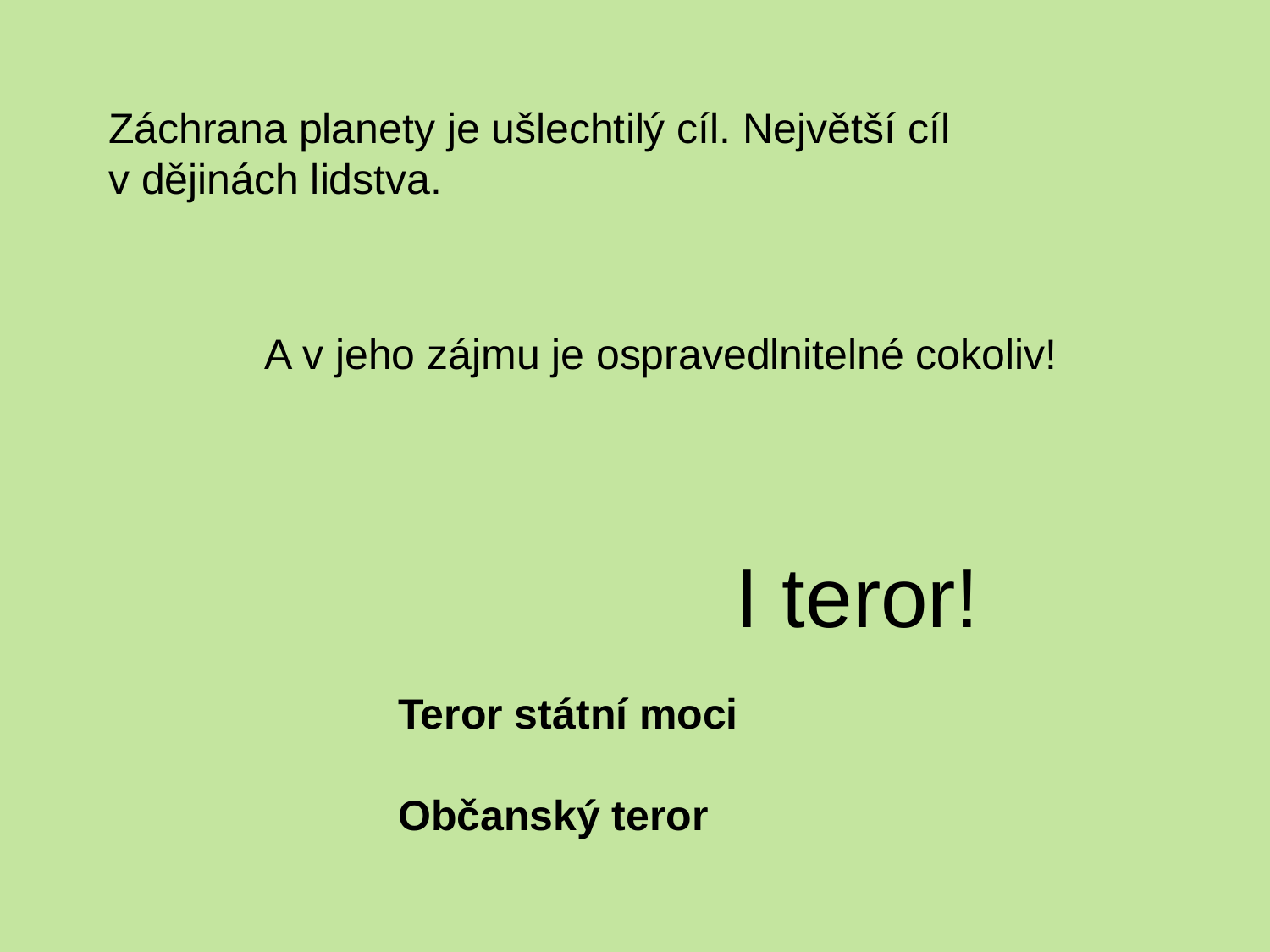

Záchrana planety je ušlechtilý cíl. Největší cíl v dějinách lidstva.
A v jeho zájmu je ospravedlnitelné cokoliv!
I teror!
Teror státní moci
Občanský teror